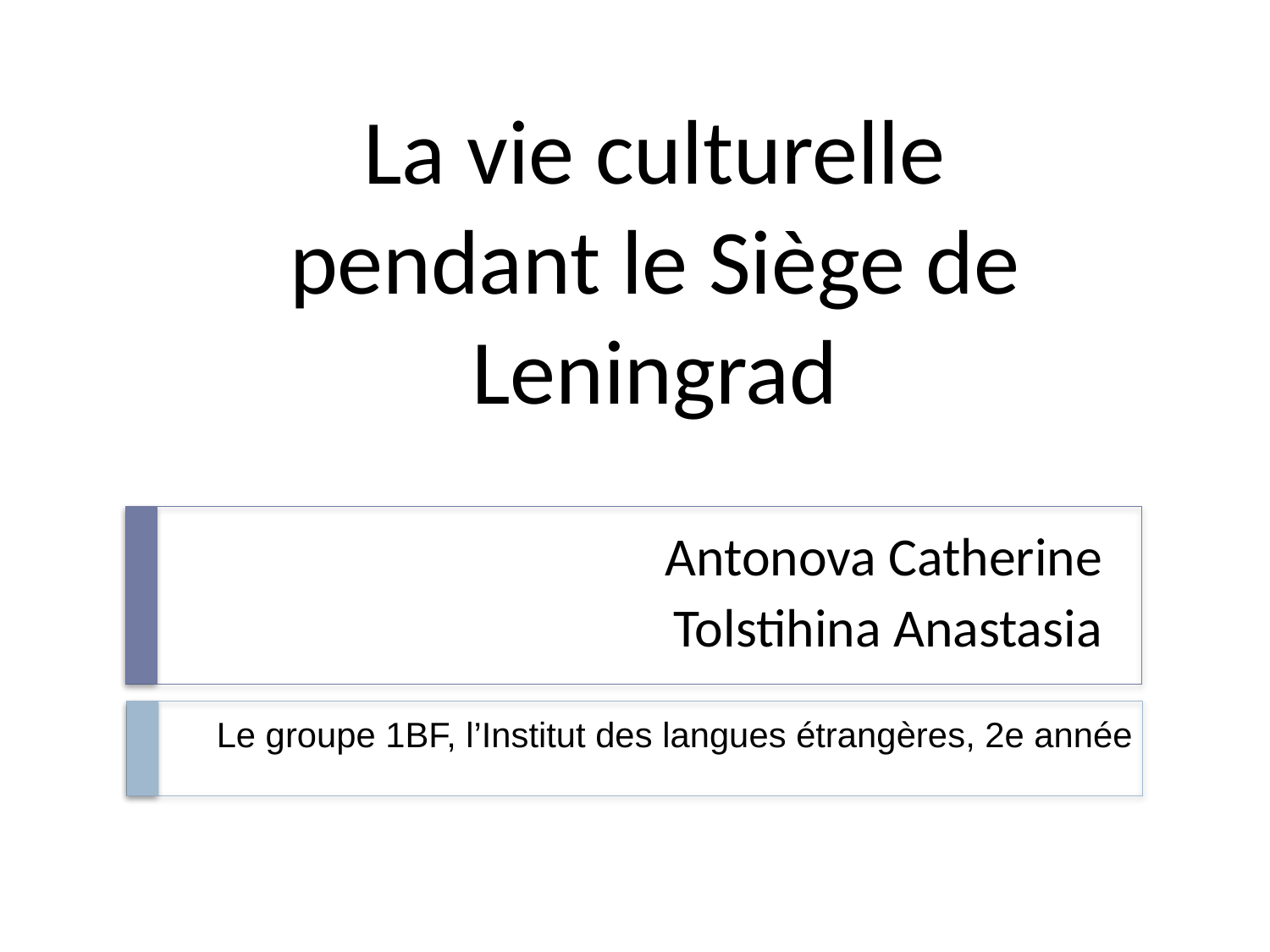

# La vie culturelle pendant le Siège de Leningrad
Antonova Catherine
Tolstihina Anastasia

Le groupe 1BF, l’Institut des langues étrangères, 2e année